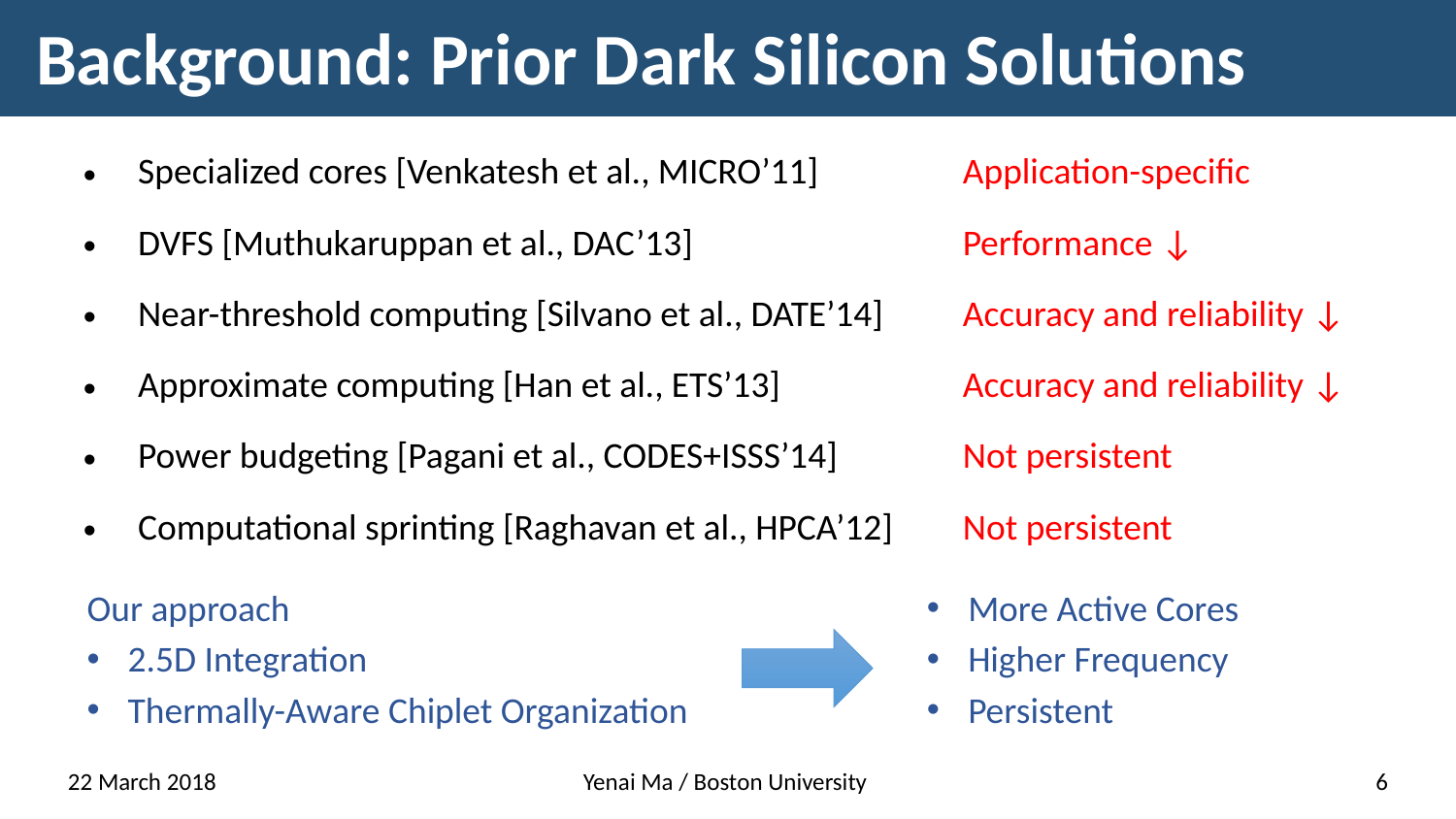

# Background: Prior Dark Silicon Solutions
| Specialized cores [Venkatesh et al., MICRO’11] | Application-specific |
| --- | --- |
| DVFS [Muthukaruppan et al., DAC’13] | Performance ↓ |
| Near-threshold computing [Silvano et al., DATE’14] | Accuracy and reliability ↓ |
| Approximate computing [Han et al., ETS’13] | Accuracy and reliability ↓ |
| Power budgeting [Pagani et al., CODES+ISSS’14] | Not persistent |
| Computational sprinting [Raghavan et al., HPCA’12] | Not persistent |
Our approach
2.5D Integration
Thermally-Aware Chiplet Organization
More Active Cores
Higher Frequency
Persistent

22 March 2018
Yenai Ma / Boston University
6